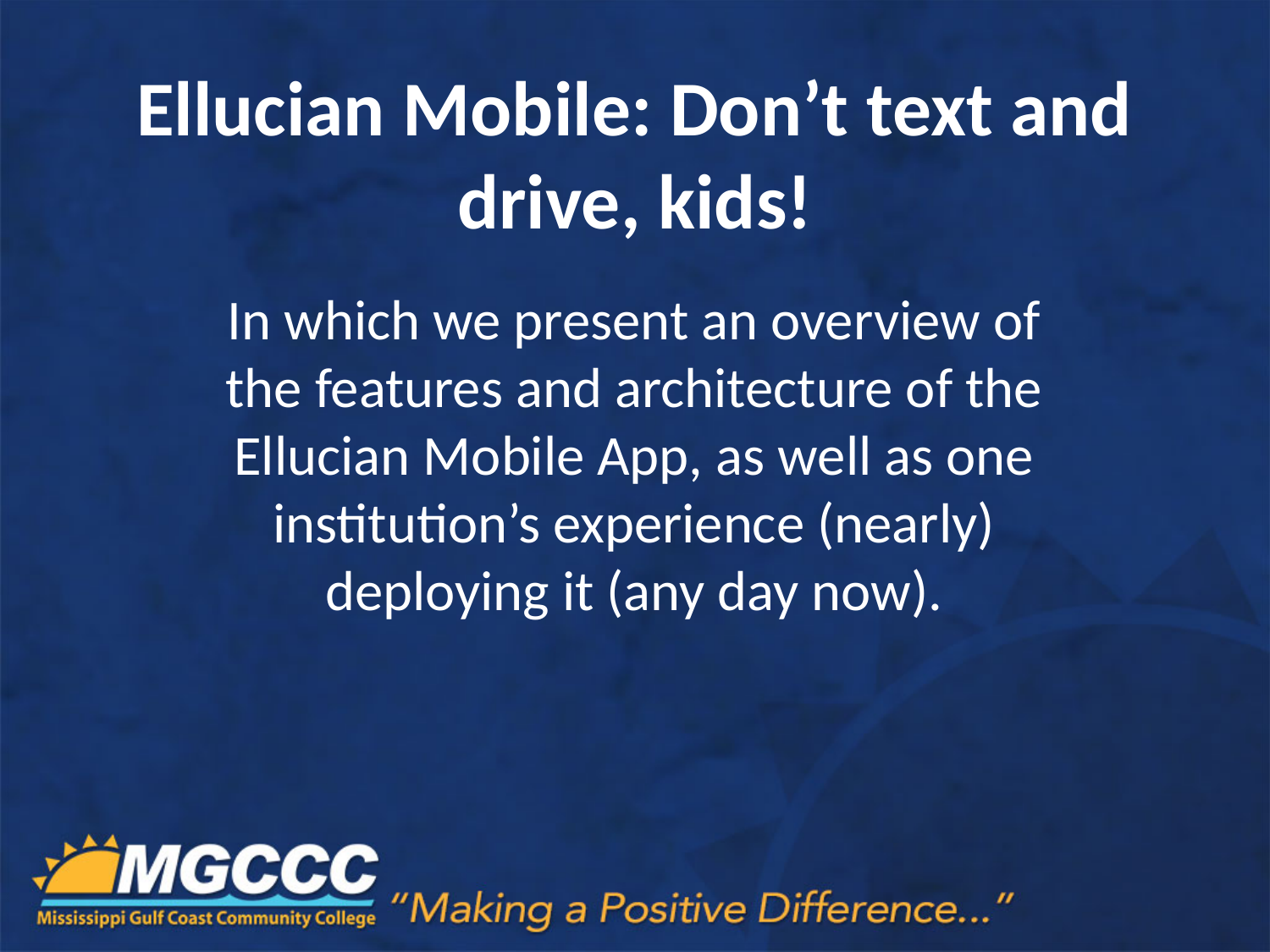

# Ellucian Mobile: Don’t text and drive, kids!
In which we present an overview of the features and architecture of the Ellucian Mobile App, as well as one institution’s experience (nearly) deploying it (any day now).